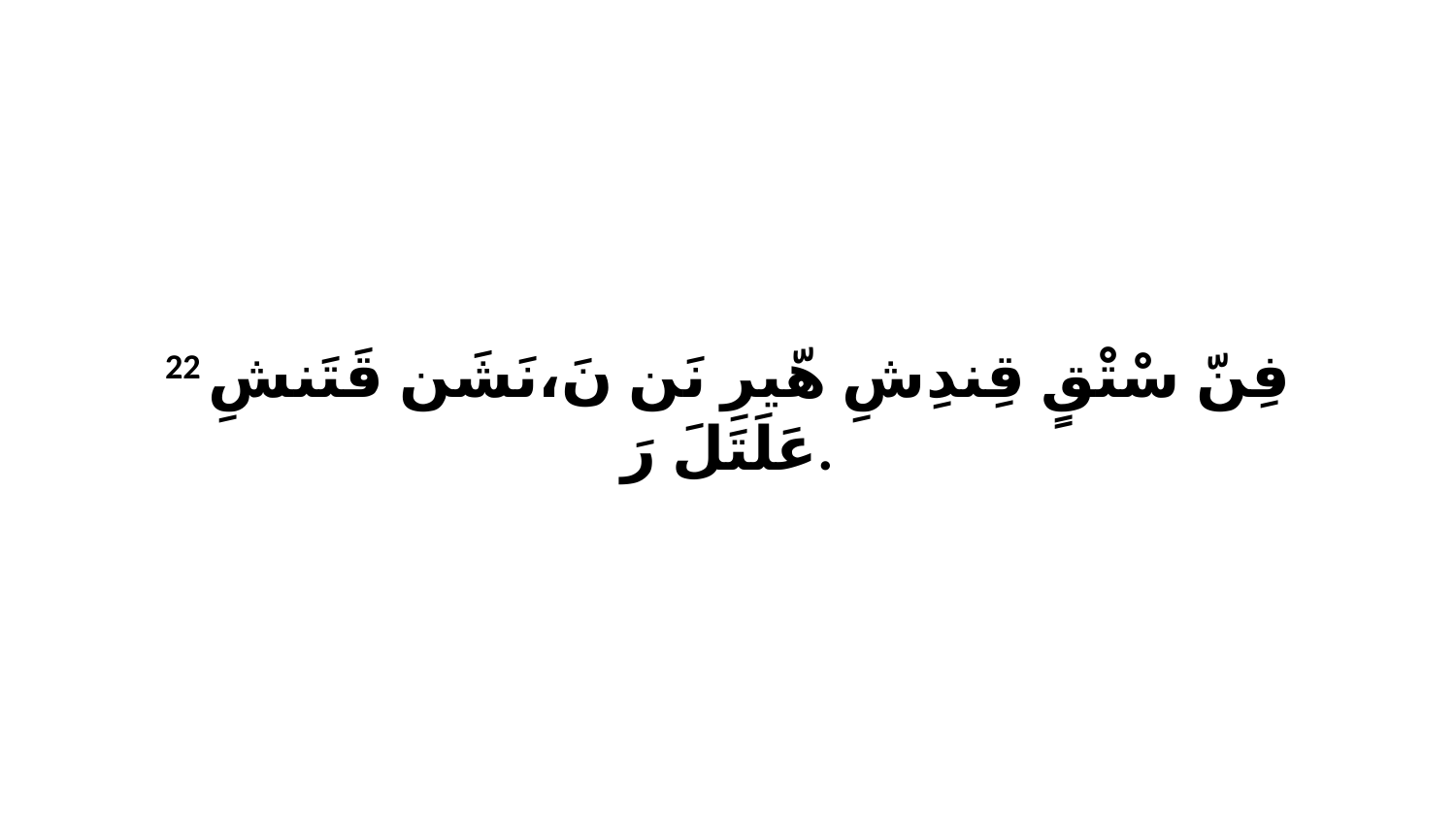

22 فِنّ سْتْقٍ قِندِشِ هّيرِ نَن نَ،نَشَن قَتَنشِ عَلَتَلَ رَ.